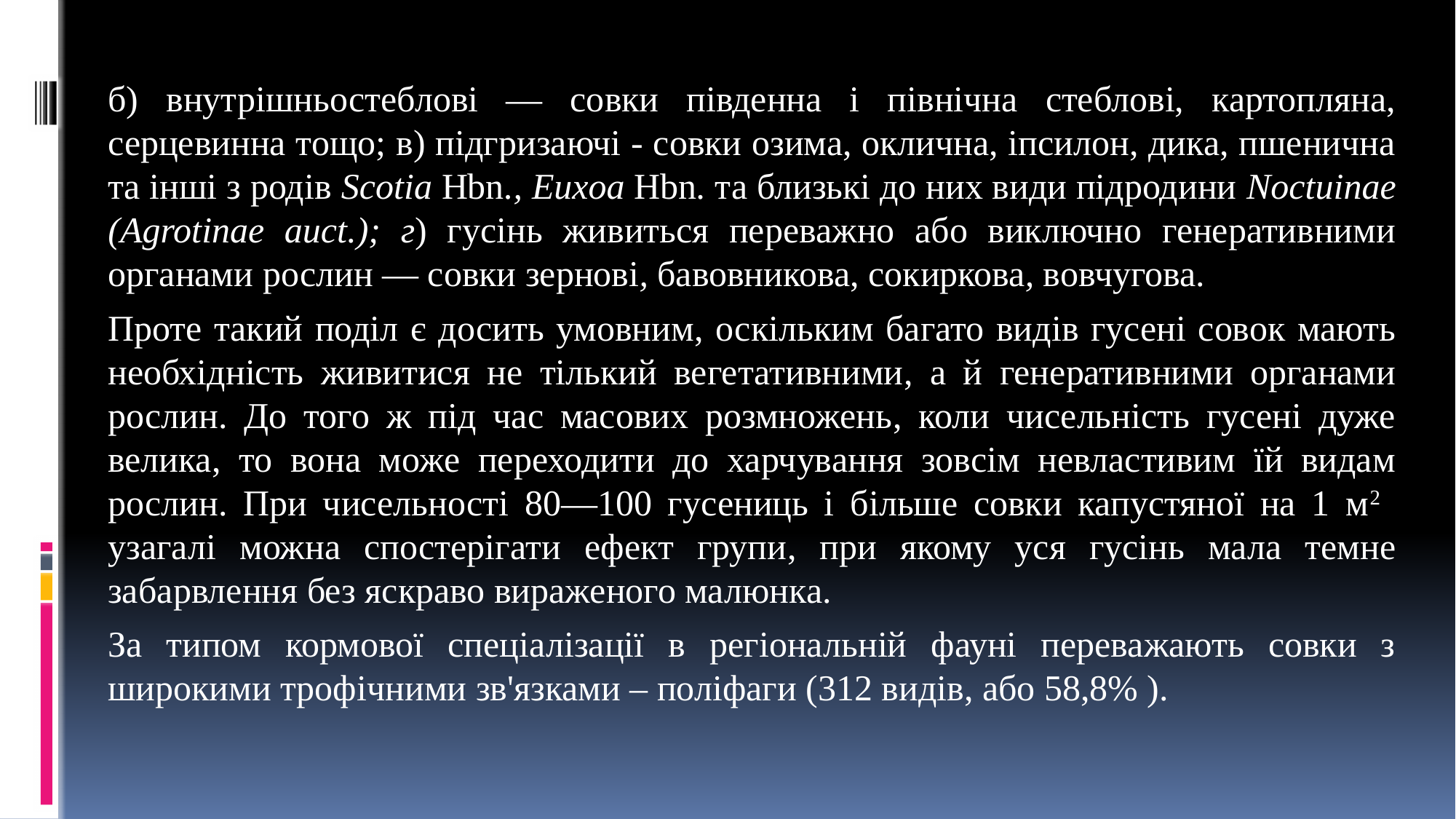

б) внутрішньостеблові — совки південна і північна стеблові, картопляна, серцевинна тощо; в) підгризаючі - совки озима, оклична, іпсилон, дика, пшенична та інші з родів Scotia Hbn., Euxoa Hbn. та близькі до них види підродини Noctuinae (Agrotinae auct.); г) гусінь живиться переважно або виключно генеративними органами рослин — совки зернові, бавовникова, сокиркова, вовчугова.
Проте такий поділ є досить умовним, оскільким багато видів гусені совок мають необхідність живитися не тілький вегетативними, а й генеративними органами рослин. До того ж під час масових розмножень, коли чисельність гусені дуже велика, то вона може переходити до харчування зовсім невластивим їй видам рослин. При чисельності 80—100 гусениць і більше совки капустяної на 1 м2  узагалі можна спостерігати ефект групи, при якому уся гусінь мала темне забарвлення без яскраво вираженого малюнка.
За типом кормової спеціалізації в регіональній фауні переважають совки з широкими трофічними зв'язками – поліфаги (312 видів, або 58,8% ).